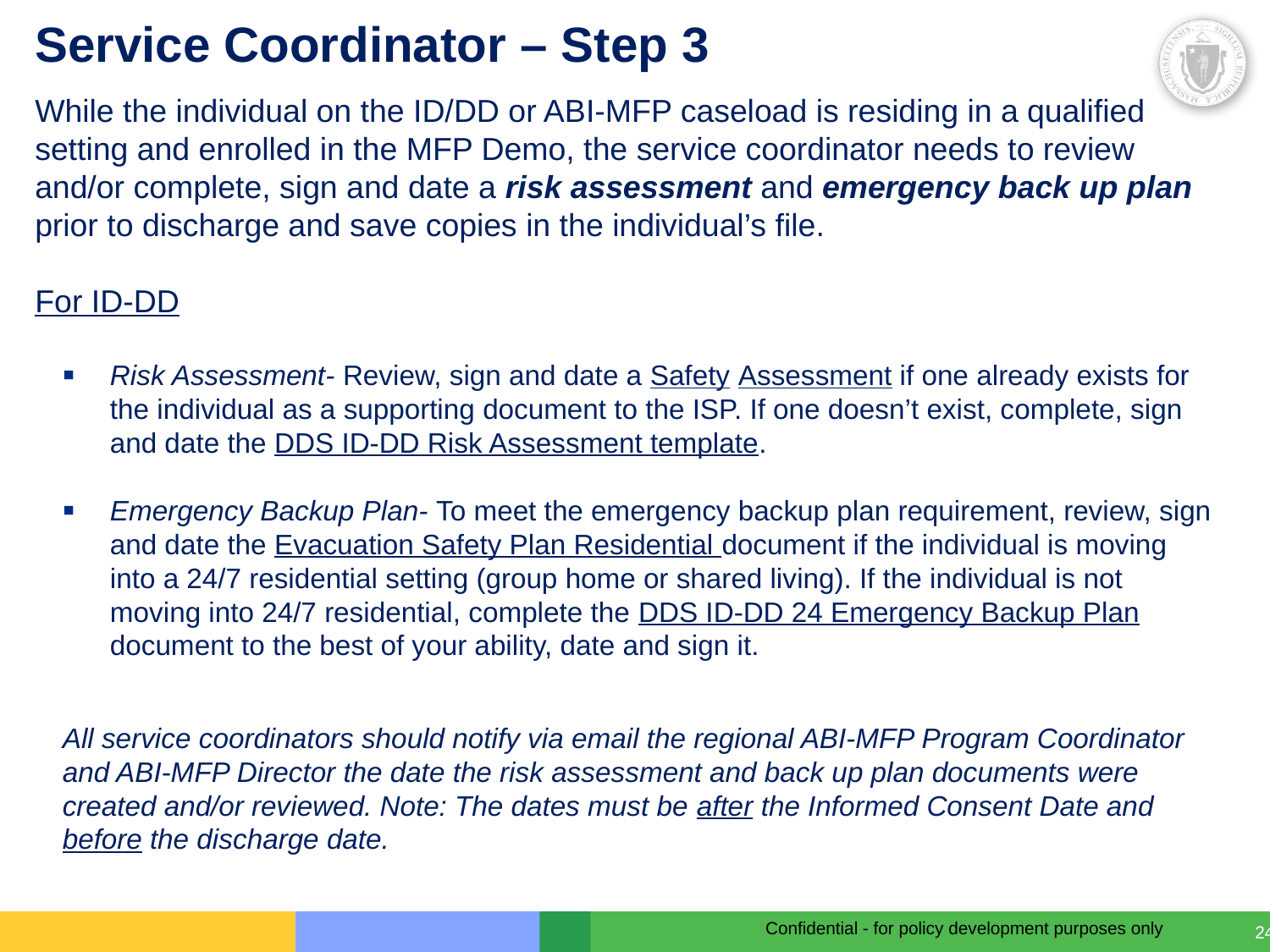

# Service Coordinator – Step 3
While the individual on the ID/DD or ABI-MFP caseload is residing in a qualified setting and enrolled in the MFP Demo, the service coordinator needs to review and/or complete, sign and date a risk assessment and emergency back up plan prior to discharge and save copies in the individual’s file.

For ID-DD

Risk Assessment- Review, sign and date a Safety Assessment if one already exists for the individual as a supporting document to the ISP. If one doesn’t exist, complete, sign and date the DDS ID-DD Risk Assessment template.

Emergency Backup Plan- To meet the emergency backup plan requirement, review, sign and date the Evacuation Safety Plan Residential document if the individual is moving into a 24/7 residential setting (group home or shared living). If the individual is not moving into 24/7 residential, complete the DDS ID-DD 24 Emergency Backup Plan document to the best of your ability, date and sign it.

All service coordinators should notify via email the regional ABI-MFP Program Coordinator and ABI-MFP Director the date the risk assessment and back up plan documents were created and/or reviewed. Note: The dates must be after the Informed Consent Date and before the discharge date.